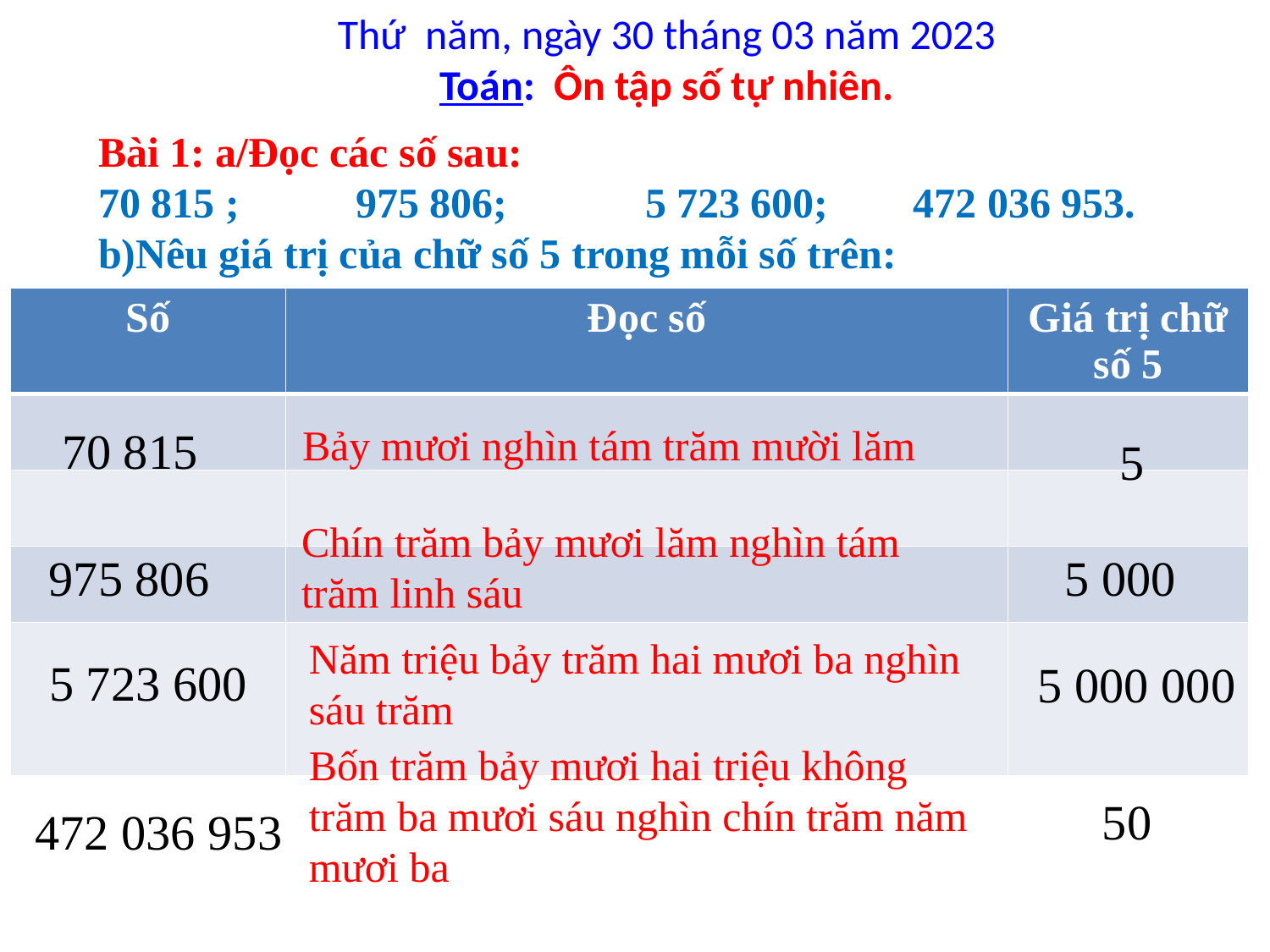

Thứ  năm, ngày 30 tháng 03 năm 2023
Toán:  Ôn tập số tự nhiên.
Bài 1: a/Đọc các số sau:
70 815 ;           975 806;             5 723 600;        472 036 953.
b)Nêu giá trị của chữ số 5 trong mỗi số trên:
| Số | Đọc số | Giá trị chữ số 5 |
| --- | --- | --- |
|  |  |  |
|  |  |  |
|  |  |  |
|  |  |  |
Bảy mươi nghìn tám trăm mười lăm
70 815
5
Chín trăm bảy mươi lăm nghìn tám trăm linh sáu
975 806
5 000
Năm triệu bảy trăm hai mươi ba nghìn sáu trăm
5 723 600
5 000 000
Bốn trăm bảy mươi hai triệu không trăm ba mươi sáu nghìn chín trăm năm mươi ba
50
472 036 953